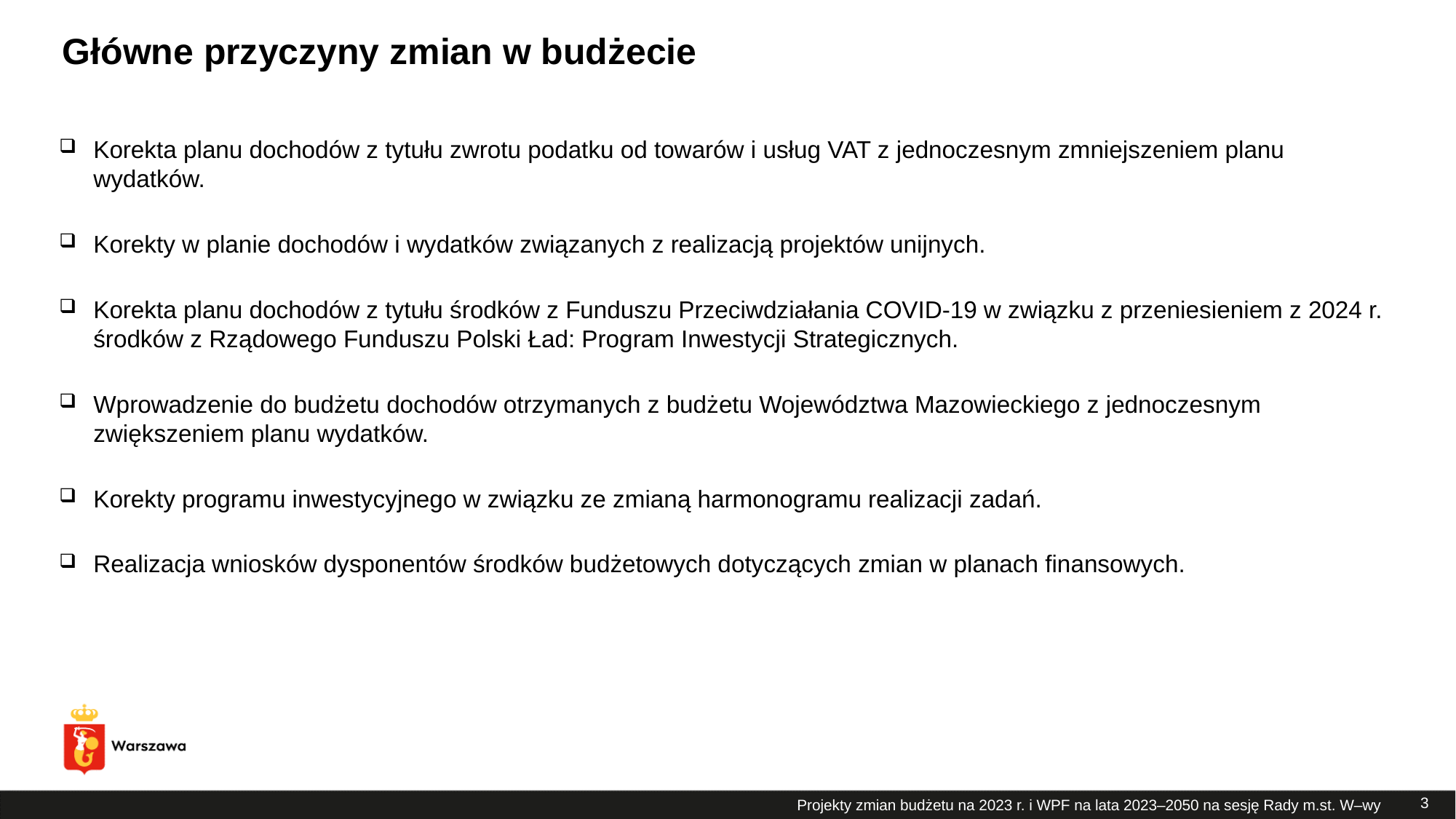

# Główne przyczyny zmian w budżecie
Korekta planu dochodów z tytułu zwrotu podatku od towarów i usług VAT z jednoczesnym zmniejszeniem planu wydatków.
Korekty w planie dochodów i wydatków związanych z realizacją projektów unijnych.
Korekta planu dochodów z tytułu środków z Funduszu Przeciwdziałania COVID-19 w związku z przeniesieniem z 2024 r. środków z Rządowego Funduszu Polski Ład: Program Inwestycji Strategicznych.
Wprowadzenie do budżetu dochodów otrzymanych z budżetu Województwa Mazowieckiego z jednoczesnym zwiększeniem planu wydatków.
Korekty programu inwestycyjnego w związku ze zmianą harmonogramu realizacji zadań.
Realizacja wniosków dysponentów środków budżetowych dotyczących zmian w planach finansowych.
3
Projekty zmian budżetu na 2023 r. i WPF na lata 2023–2050 na sesję Rady m.st. W–wy